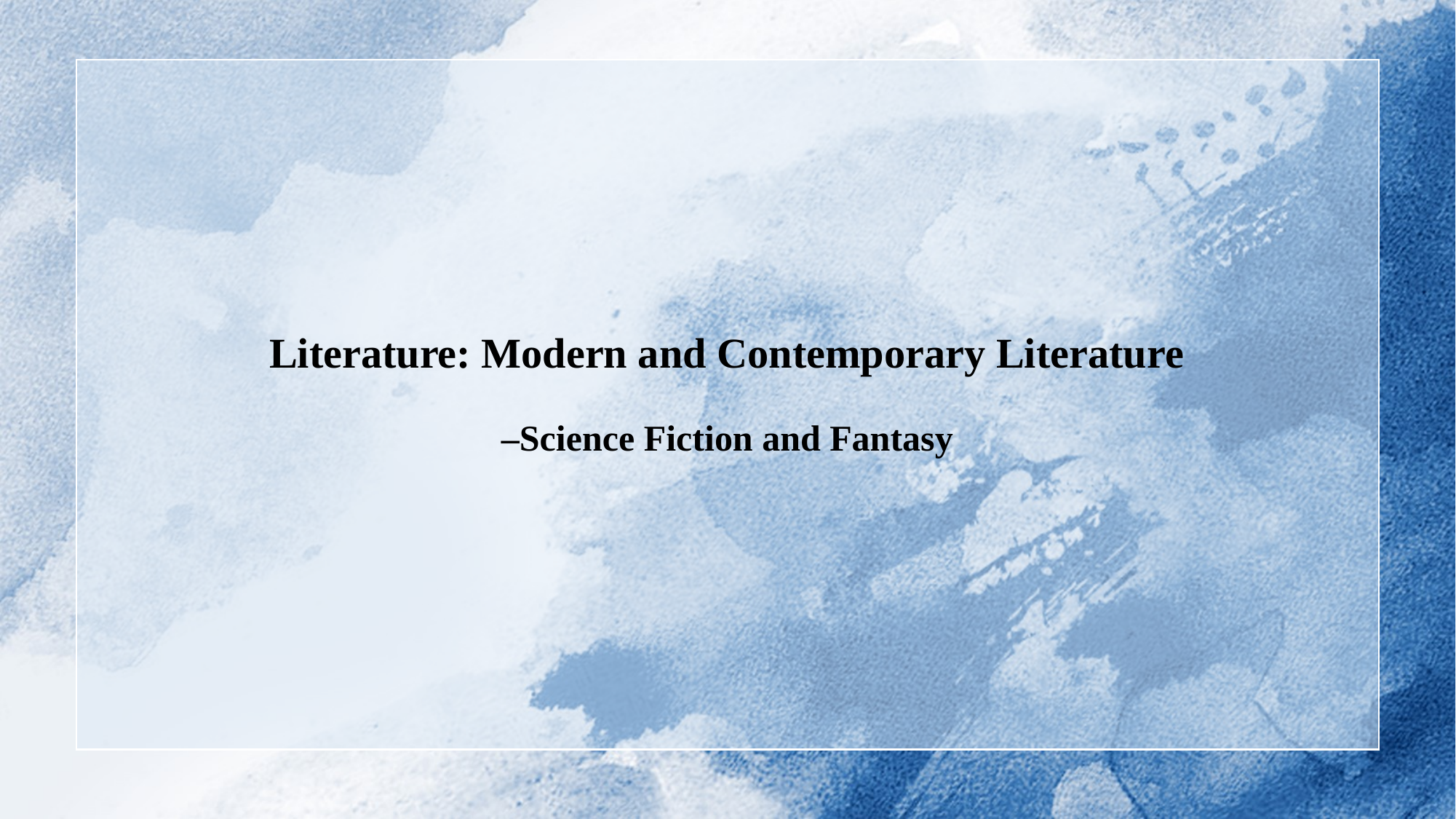

Literature: Modern and Contemporary Literature

–Science Fiction and Fantasy